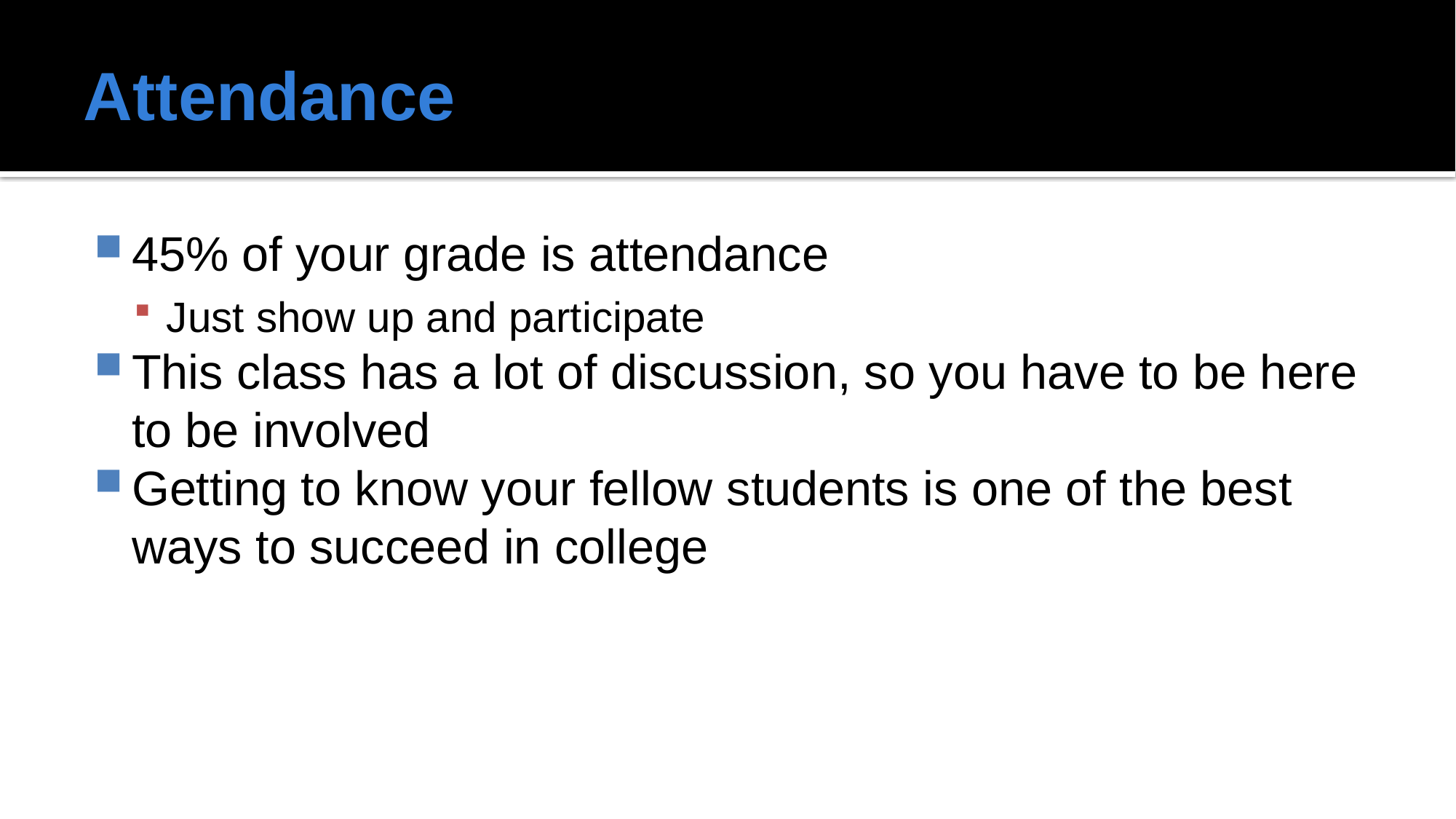

# Attendance
45% of your grade is attendance
Just show up and participate
This class has a lot of discussion, so you have to be here to be involved
Getting to know your fellow students is one of the best ways to succeed in college